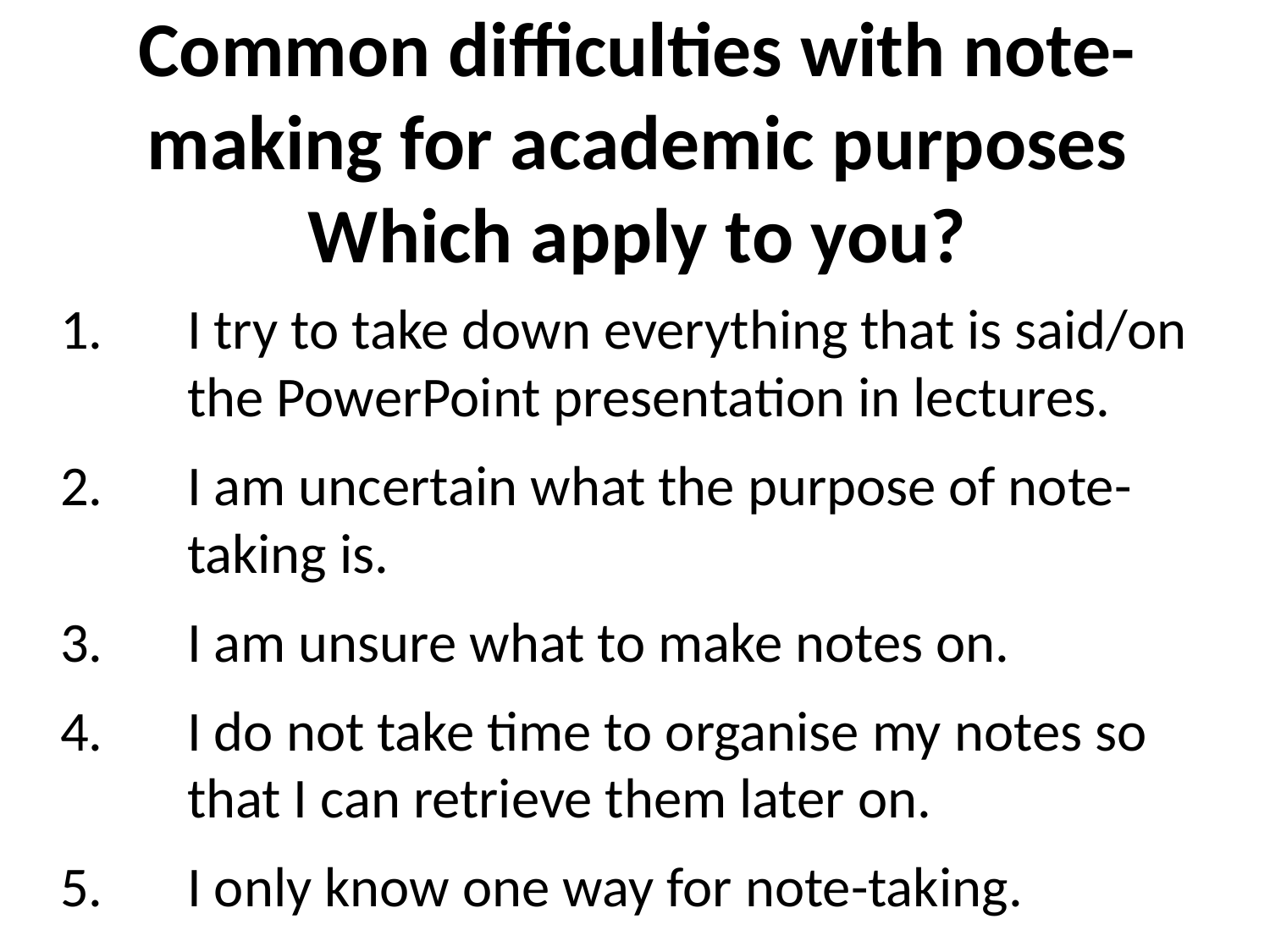

# Common difficulties with note-making for academic purposes Which apply to you?
I try to take down everything that is said/on the PowerPoint presentation in lectures.

I am uncertain what the purpose of note-taking is.

I am unsure what to make notes on.

I do not take time to organise my notes so that I can retrieve them later on.

5.	I only know one way for note-taking.